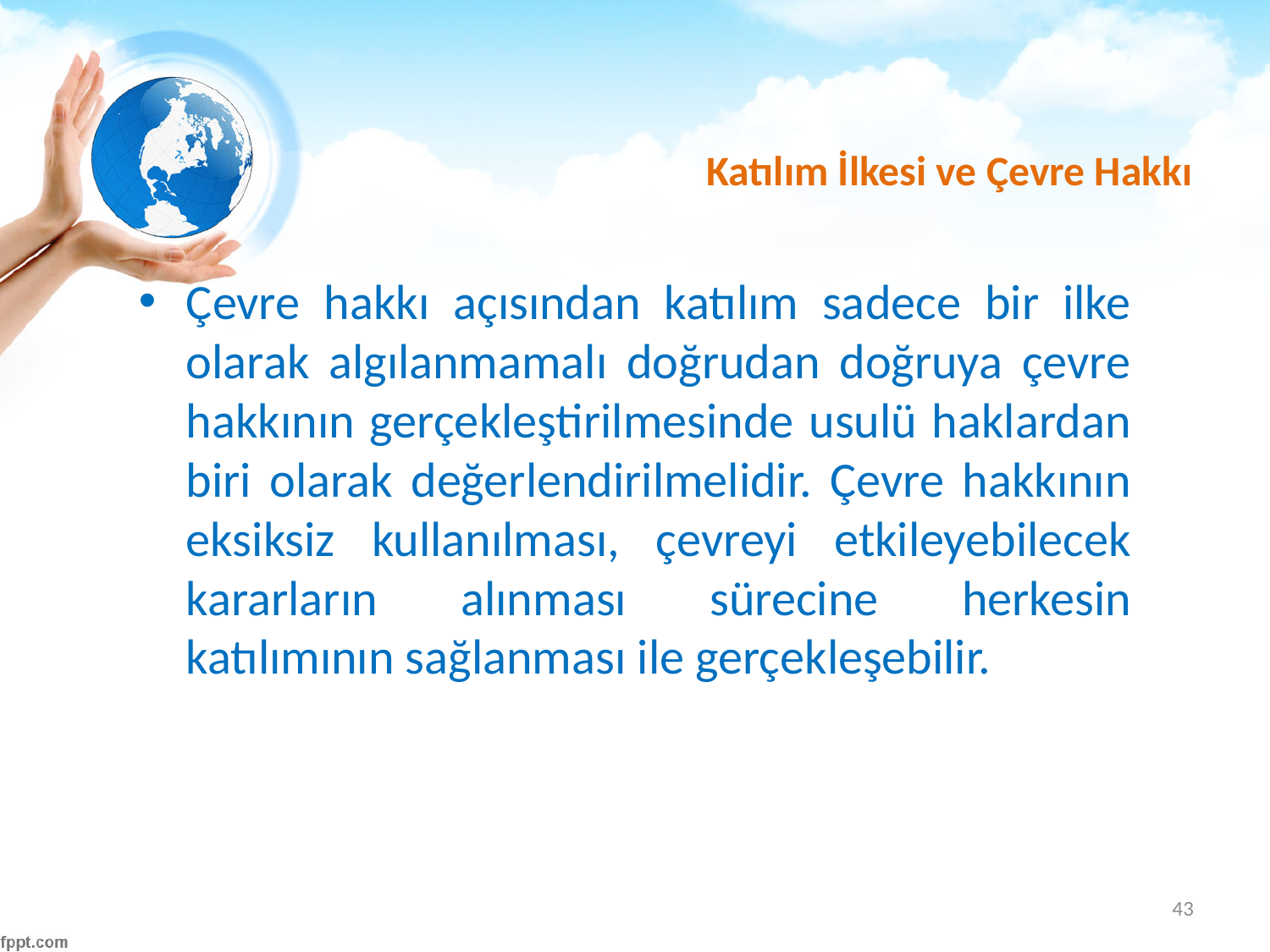

# Katılım İlkesi ve Çevre Hakkı
Çevre hakkı açısından katılım sadece bir ilke olarak algılanmamalı doğrudan doğruya çevre hakkının gerçekleştirilmesinde usulü haklardan biri olarak değerlendirilmelidir. Çevre hakkının eksiksiz kullanılması, çevreyi etkileyebilecek kararların alınması sürecine herkesin katılımının sağlanması ile gerçekleşebilir.
43